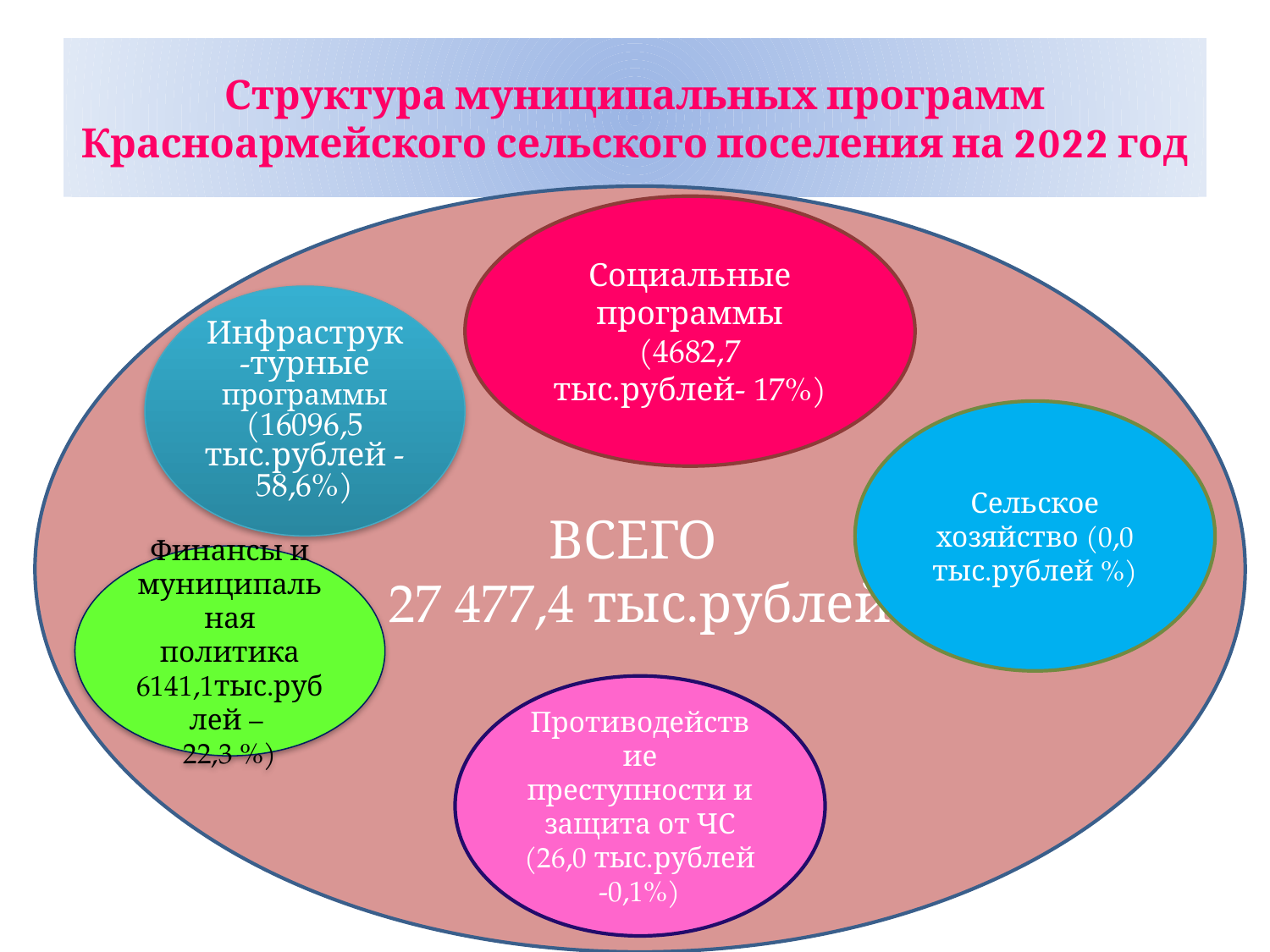

# Структура муниципальных программ Красноармейского сельского поселения на 2022 год
ВСЕГО
27 477,4 тыс.рублей
Социальные программы (4682,7 тыс.рублей- 17%)
Инфраструк-турные программы (16096,5 тыс.рублей -58,6%)
Сельское хозяйство (0,0 тыс.рублей %)
Финансы и муниципальная политика 6141,1тыс.рублей –
22,3 %)
Противодействие преступности и защита от ЧС (26,0 тыс.рублей -0,1%)